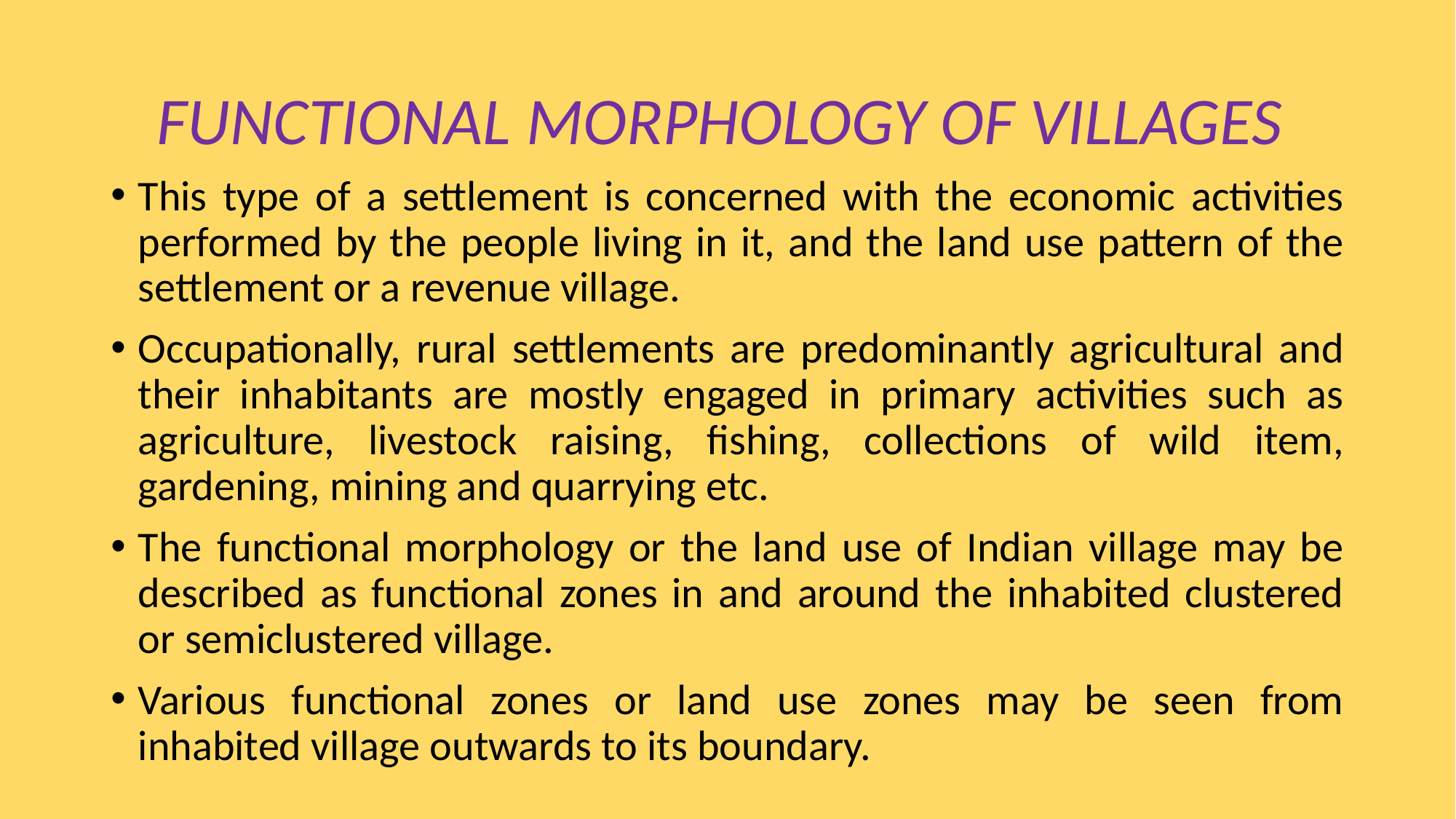

# FUNCTIONAL MORPHOLOGY OF VILLAGES
This type of a settlement is concerned with the economic activities performed by the people living in it, and the land use pattern of the settlement or a revenue village.
Occupationally, rural settlements are predominantly agricultural and their inhabitants are mostly engaged in primary activities such as agriculture, livestock raising, fishing, collections of wild item, gardening, mining and quarrying etc.
The functional morphology or the land use of Indian village may be described as functional zones in and around the inhabited clustered or semiclustered village.
Various functional zones or land use zones may be seen from inhabited village outwards to its boundary.